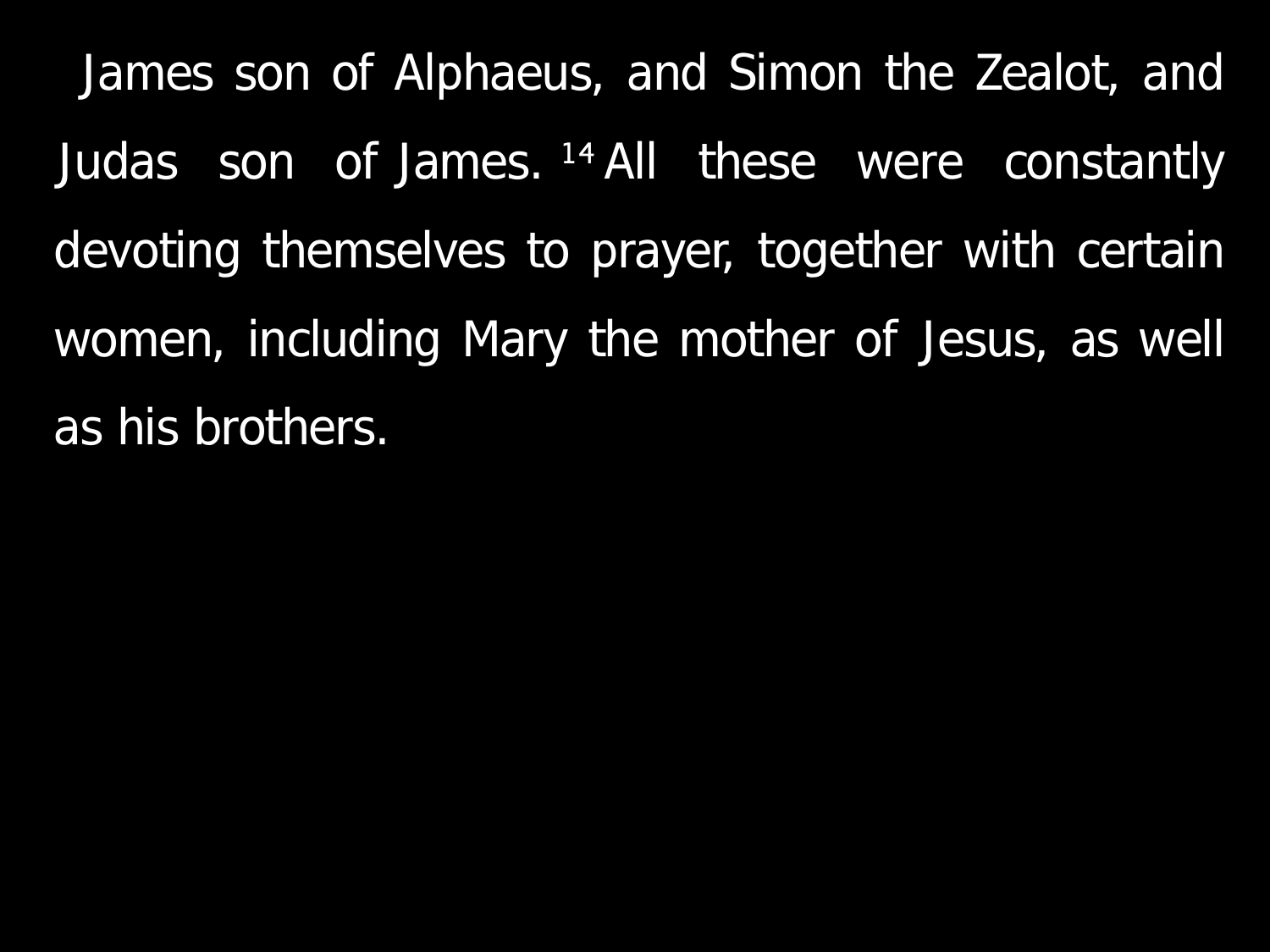

James son of Alphaeus, and Simon the Zealot, and Judas son of James. 14 All these were constantly devoting themselves to prayer, together with certain women, including Mary the mother of Jesus, as well as his brothers.